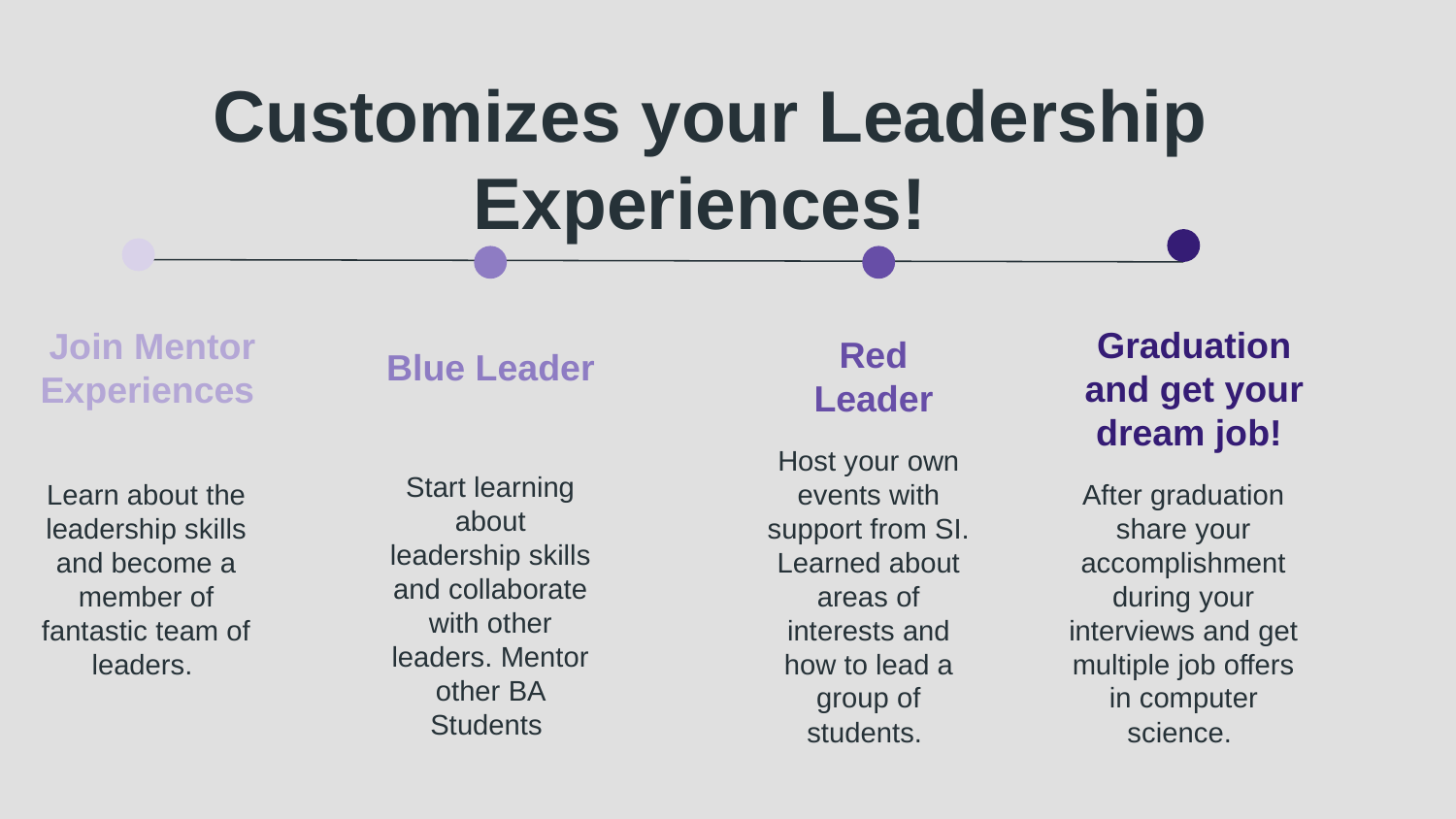

# Customizes your Leadership Experiences!

Graduation and get your dream job!
Join Mentor Experiences
Blue Leader
Red
Leader
Host your own events with support from SI. Learned about areas of interests and how to lead a group of students.
Start learning about leadership skills and collaborate with other leaders. Mentor other BA Students
Learn about the leadership skills and become a member of fantastic team of leaders.
After graduation share your accomplishment during your interviews and get multiple job offers in computer science.